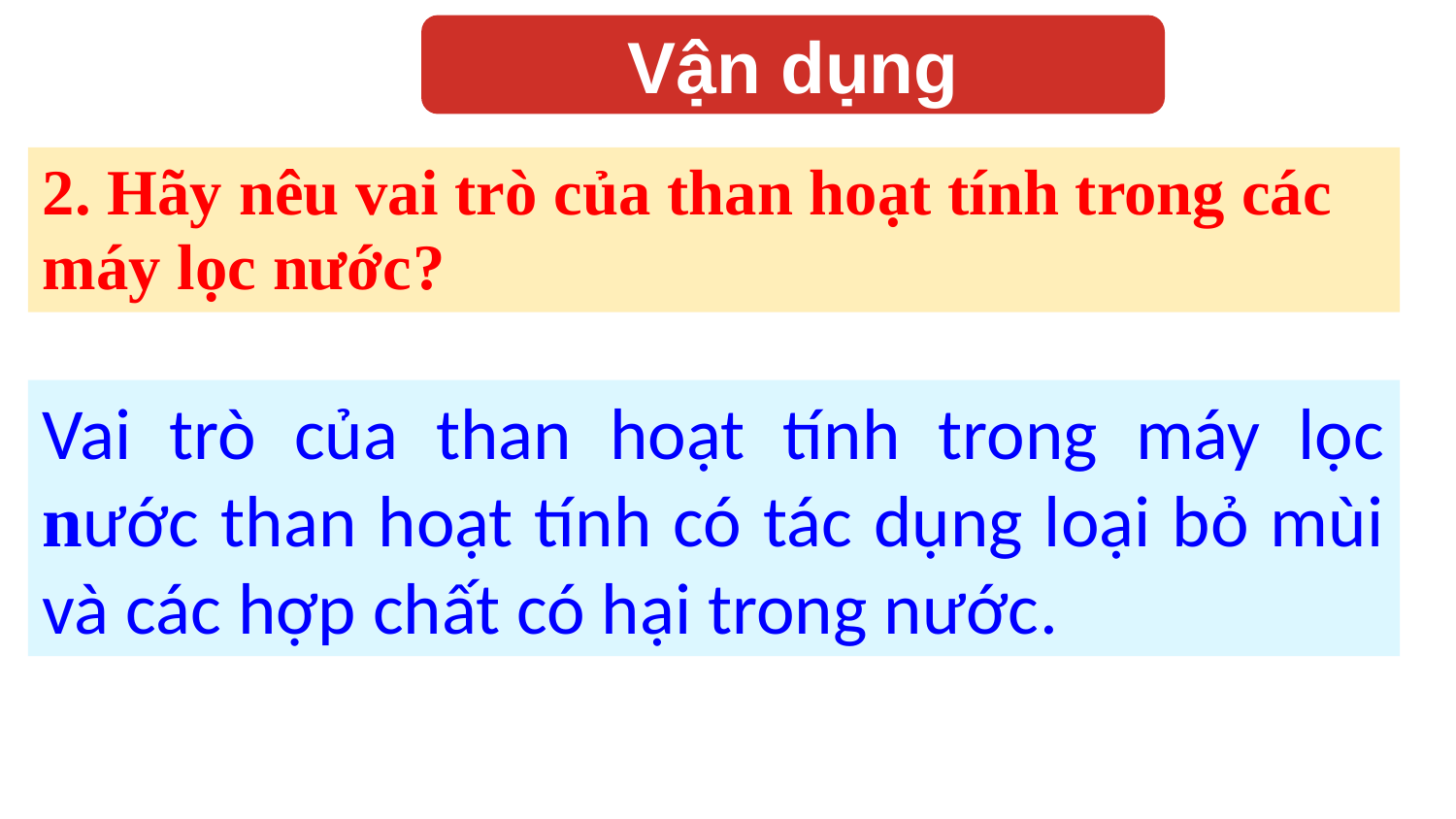

Vận dụng
2. Hãy nêu vai trò của than hoạt tính trong các máy lọc nước?
Vai trò của than hoạt tính trong máy lọc nước than hoạt tính có tác dụng loại bỏ mùi và các hợp chất có hại trong nước.